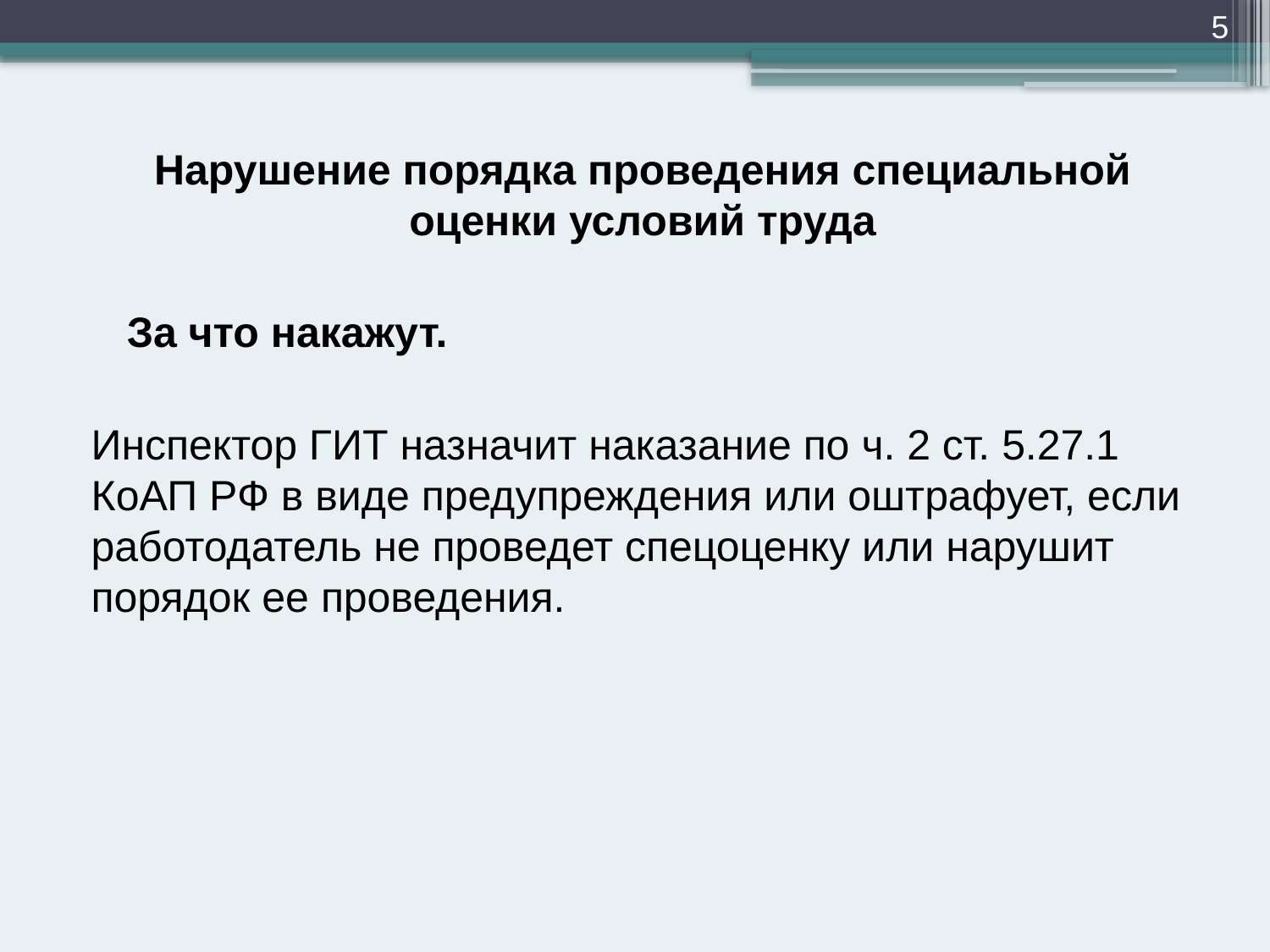

5
Нарушение порядка проведения специальной оценки условий труда

   За что накажут.

Инспектор ГИТ назначит наказание по ч. 2 ст. 5.27.1 КоАП РФ в виде предупреждения или оштрафует, если работодатель не проведет спецоценку или нарушит порядок ее проведения.